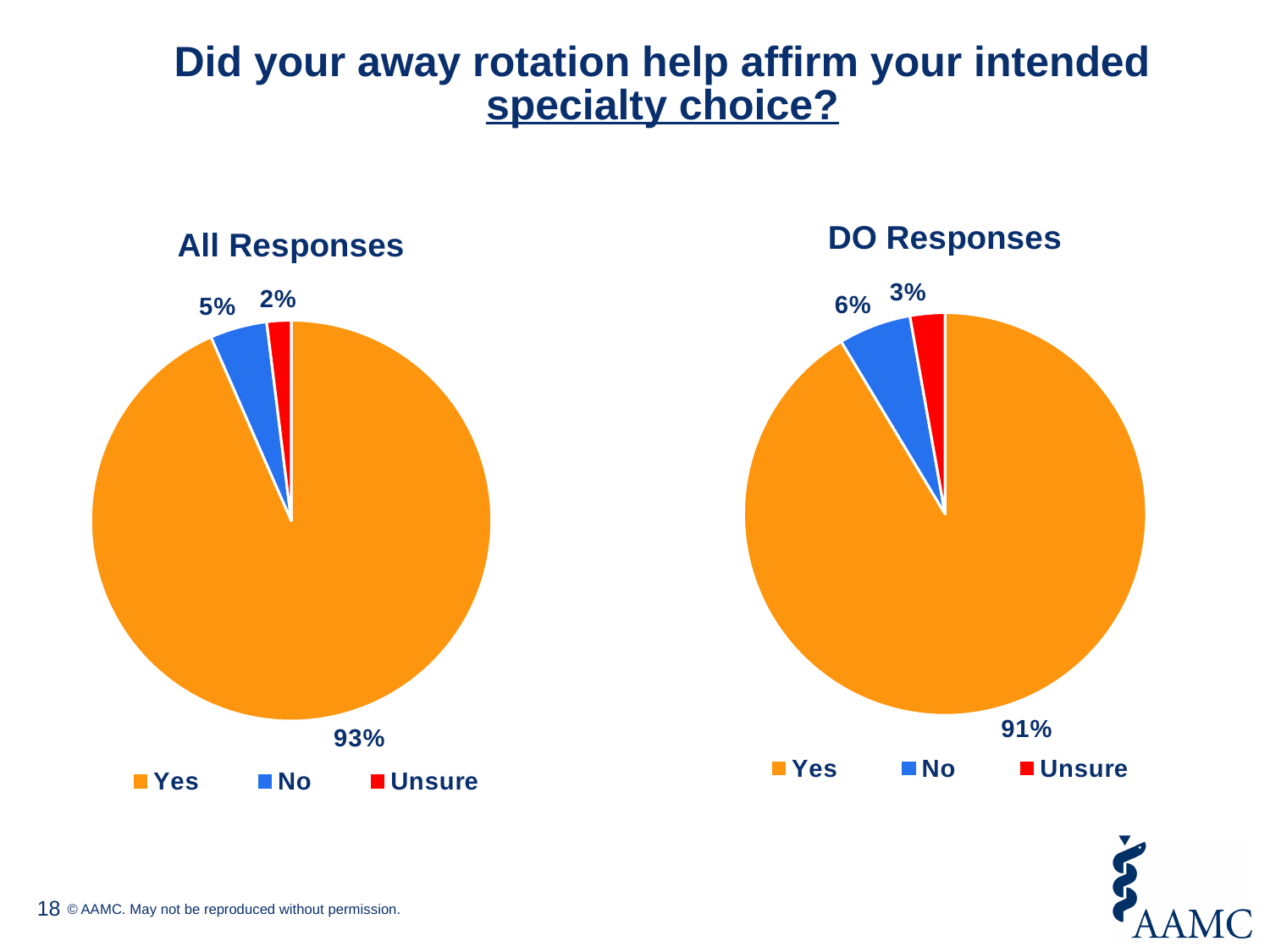

# Did your away rotation help affirm your intended specialty choice?

### Chart:

| Category | DO Responses |
|---|---|
| Yes | 2319.0 |
| No | 148.0 |
| Unsure | 71.0 |

### Chart: All Responses

| Category | Column1 |
|---|---|
| Yes | 5945.0 |
| No | 292.0 |
| Unsure | 125.0 |
18